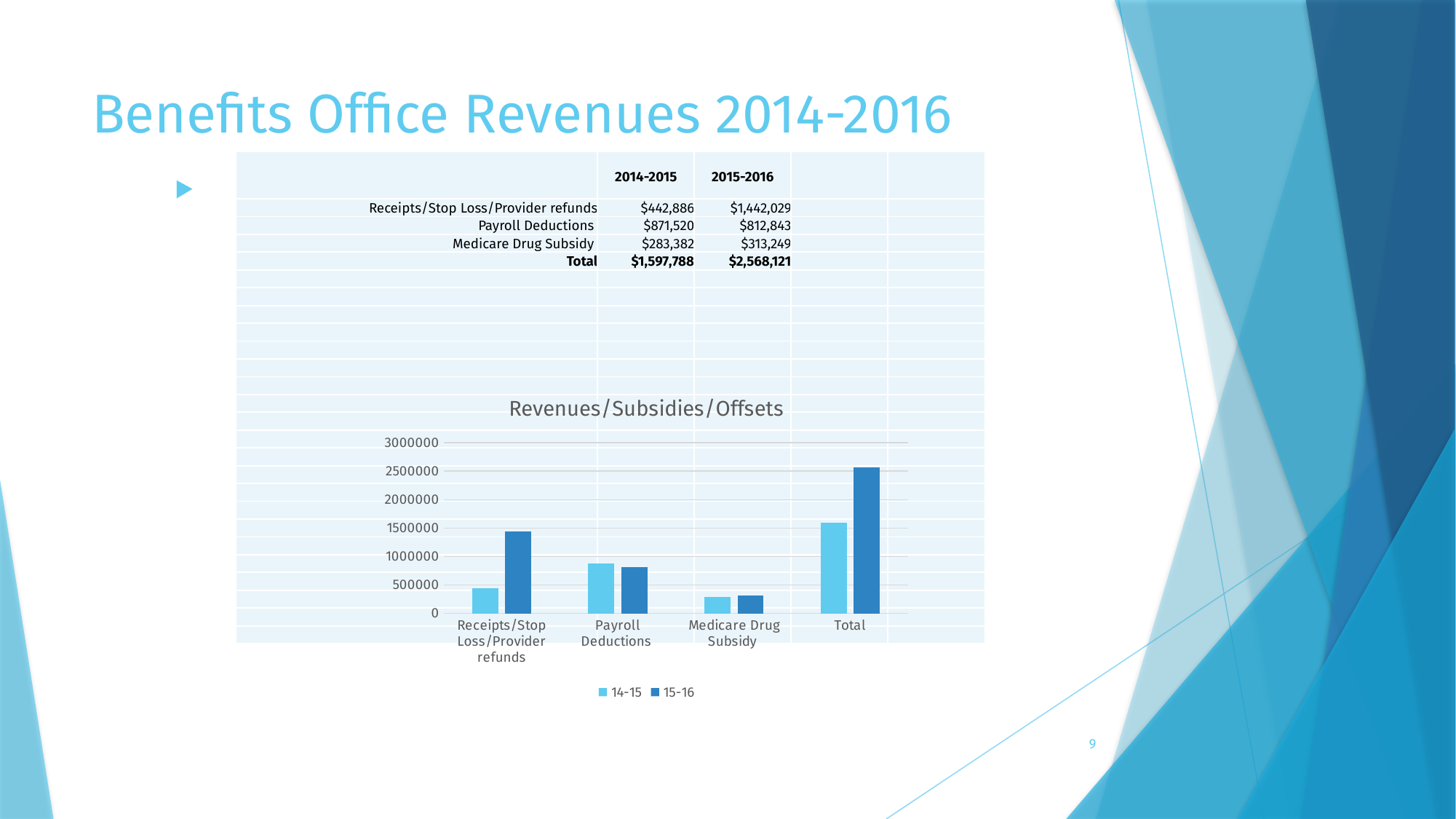

# Benefits Office Revenues 2014-2016
|  | 2014-2015 | 2015-2016 |  |  |
| --- | --- | --- | --- | --- |
| Receipts/Stop Loss/Provider refunds | $442,886 | $1,442,029 |  |  |
| Payroll Deductions | $871,520 | $812,843 |  |  |
| Medicare Drug Subsidy | $283,382 | $313,249 |  |  |
| Total | $1,597,788 | $2,568,121 |  |  |
|  |  |  |  |  |
|  |  |  |  |  |
|  |  |  |  |  |
|  |  |  |  |  |
|  |  |  |  |  |
|  |  |  |  |  |
|  |  |  |  |  |
|  |  |  |  |  |
|  |  |  |  |  |
|  |  |  |  |  |
|  |  |  |  |  |
|  |  |  |  |  |
|  |  |  |  |  |
|  |  |  |  |  |
|  |  |  |  |  |
|  |  |  |  |  |
|  |  |  |  |  |
|  |  |  |  |  |
|  |  |  |  |  |
|  |  |  |  |  |
|  |  |  |  |  |

### Chart: Revenues/Subsidies/Offsets

| Category | 14-15 | 15-16 |
|---|---|---|
| Receipts/Stop Loss/Provider refunds | 442886.0 | 1442029.0 |
| Payroll Deductions  | 871520.0 | 812843.0 |
| Medicare Drug Subsidy  | 283382.0 | 313249.0 |
| Total | 1597788.0 | 2568121.0 |
9